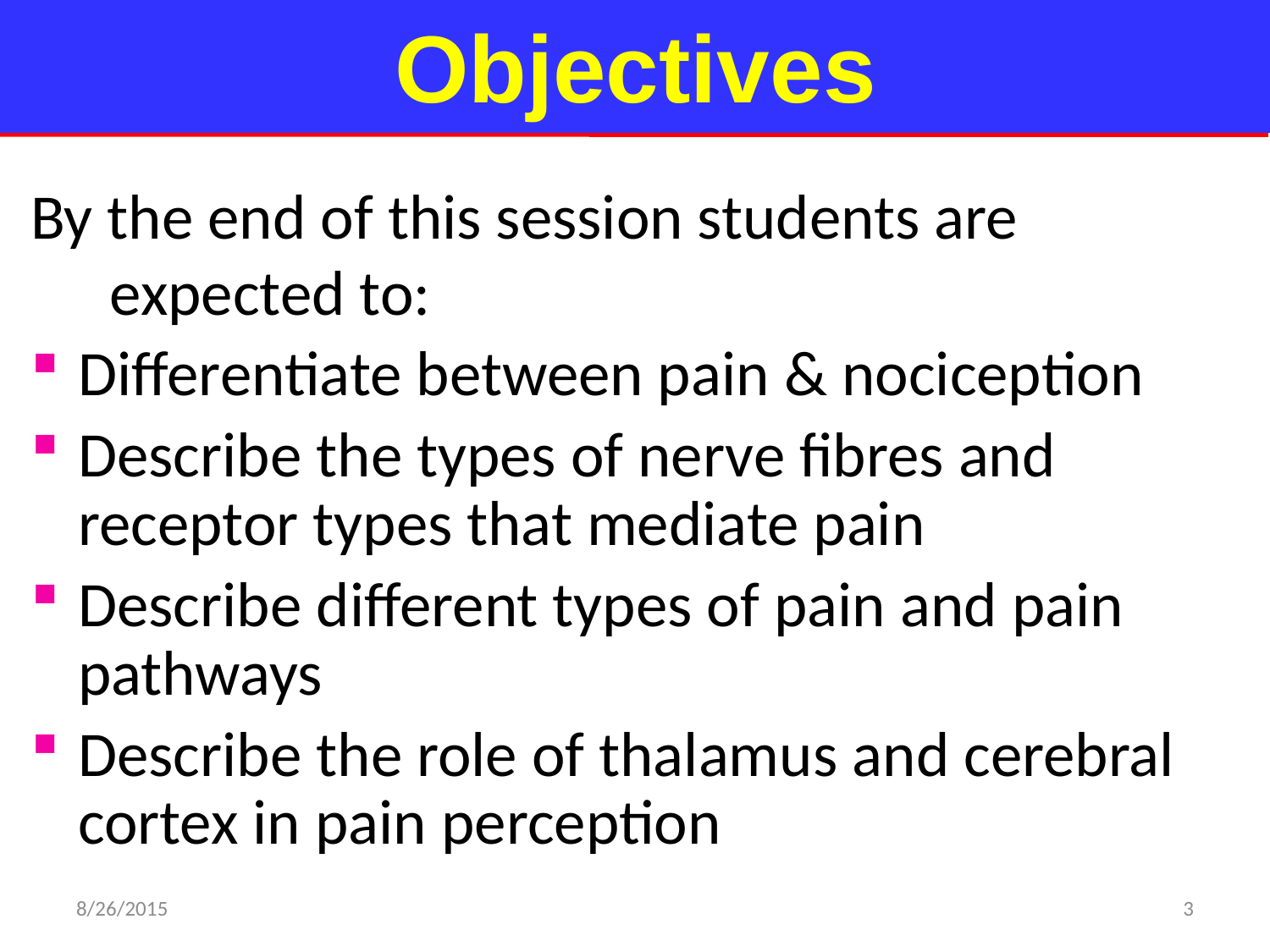

Objectives

By the end of this session students are expected to:
Differentiate between pain & nociception
Describe the types of nerve fibres and receptor types that mediate pain
Describe different types of pain and pain pathways
Describe the role of thalamus and cerebral cortex in pain perception
8/26/2015
3